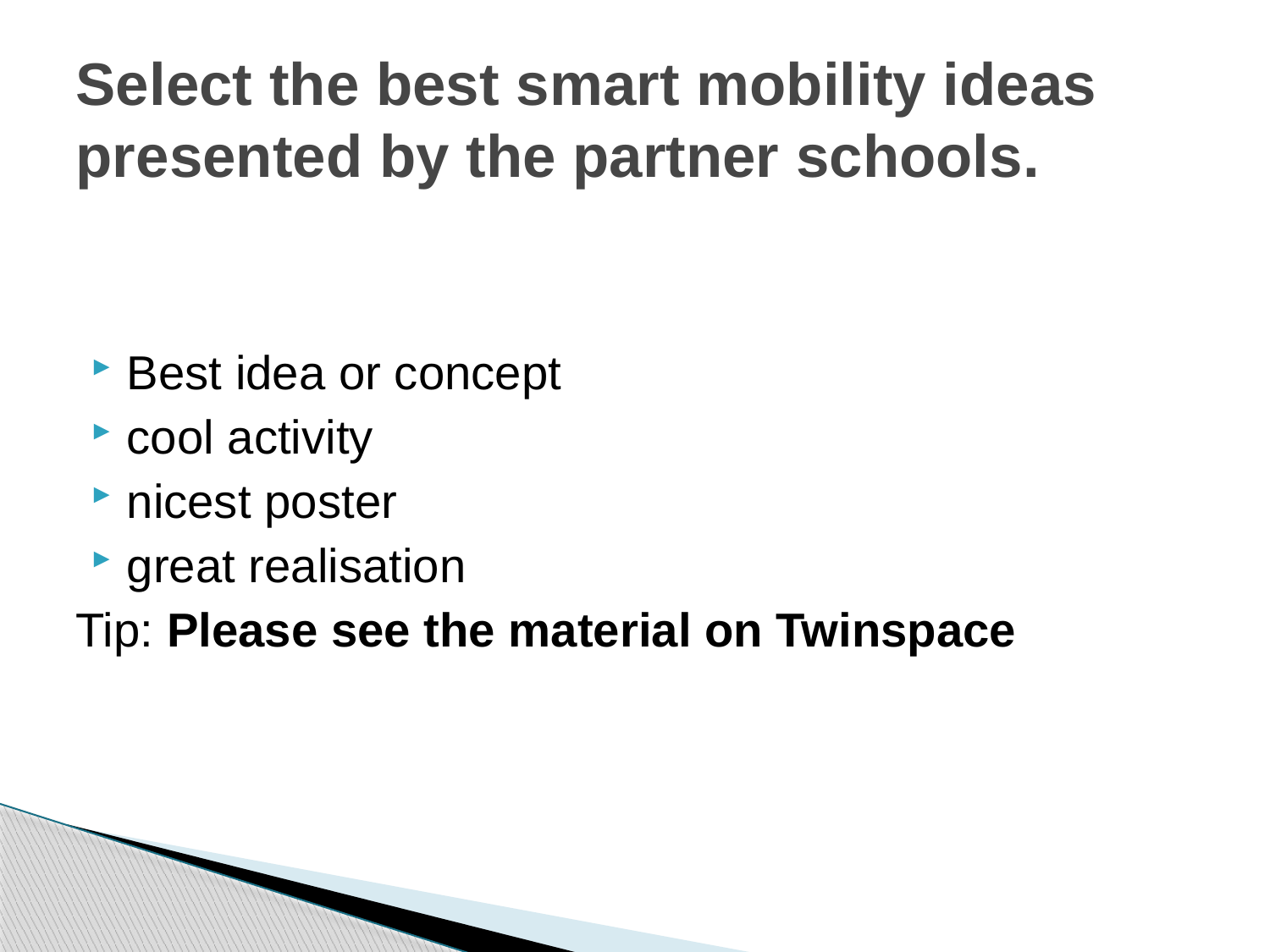

# Select the best smart mobility ideas presented by the partner schools.
Best idea or concept
cool activity
nicest poster
great realisation
Tip: Please see the material on Twinspace